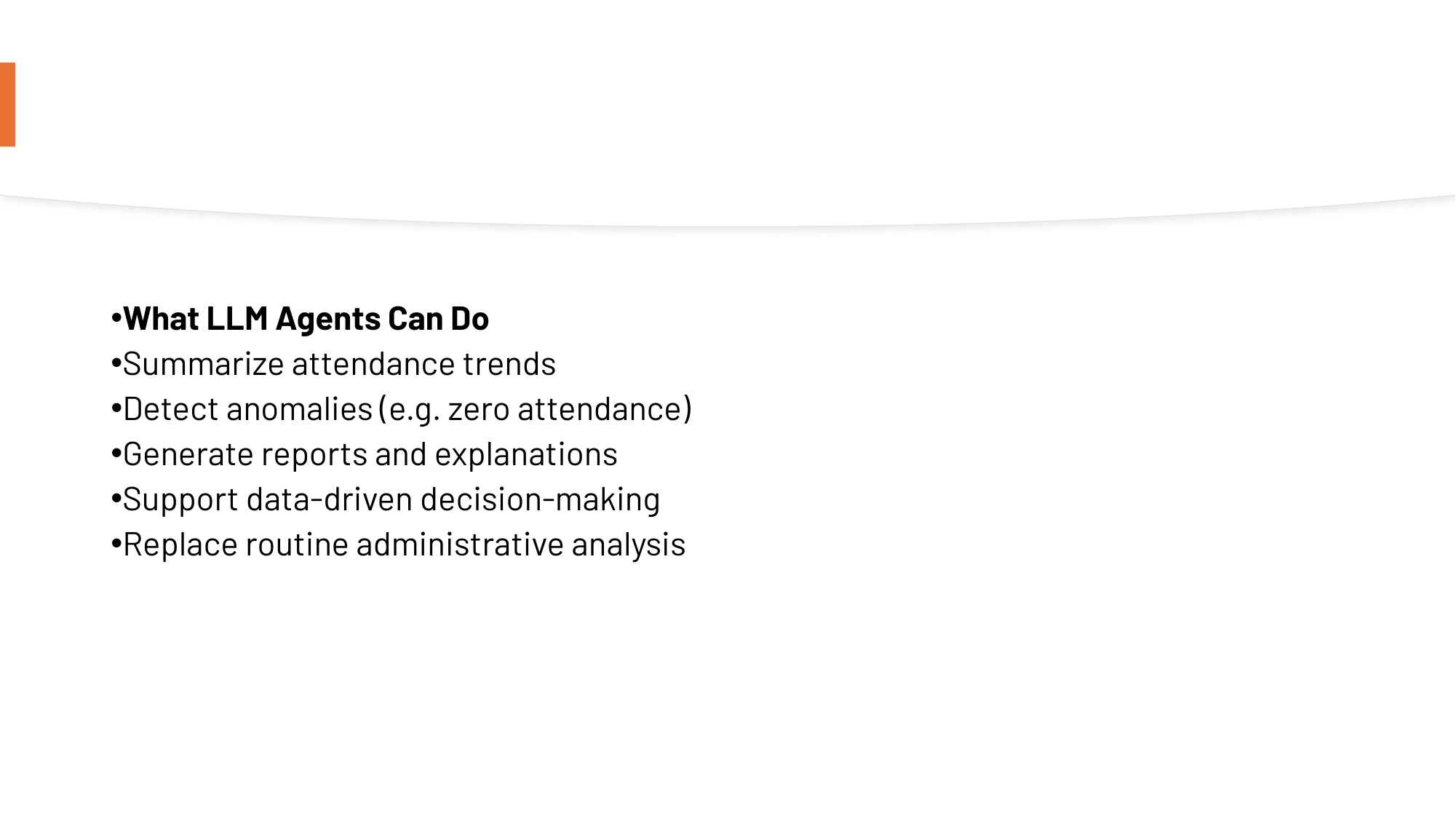

What LLM Agents Can Do
Summarize attendance trends
Detect anomalies (e.g. zero attendance)
Generate reports and explanations
Support data-driven decision-making
Replace routine administrative analysis